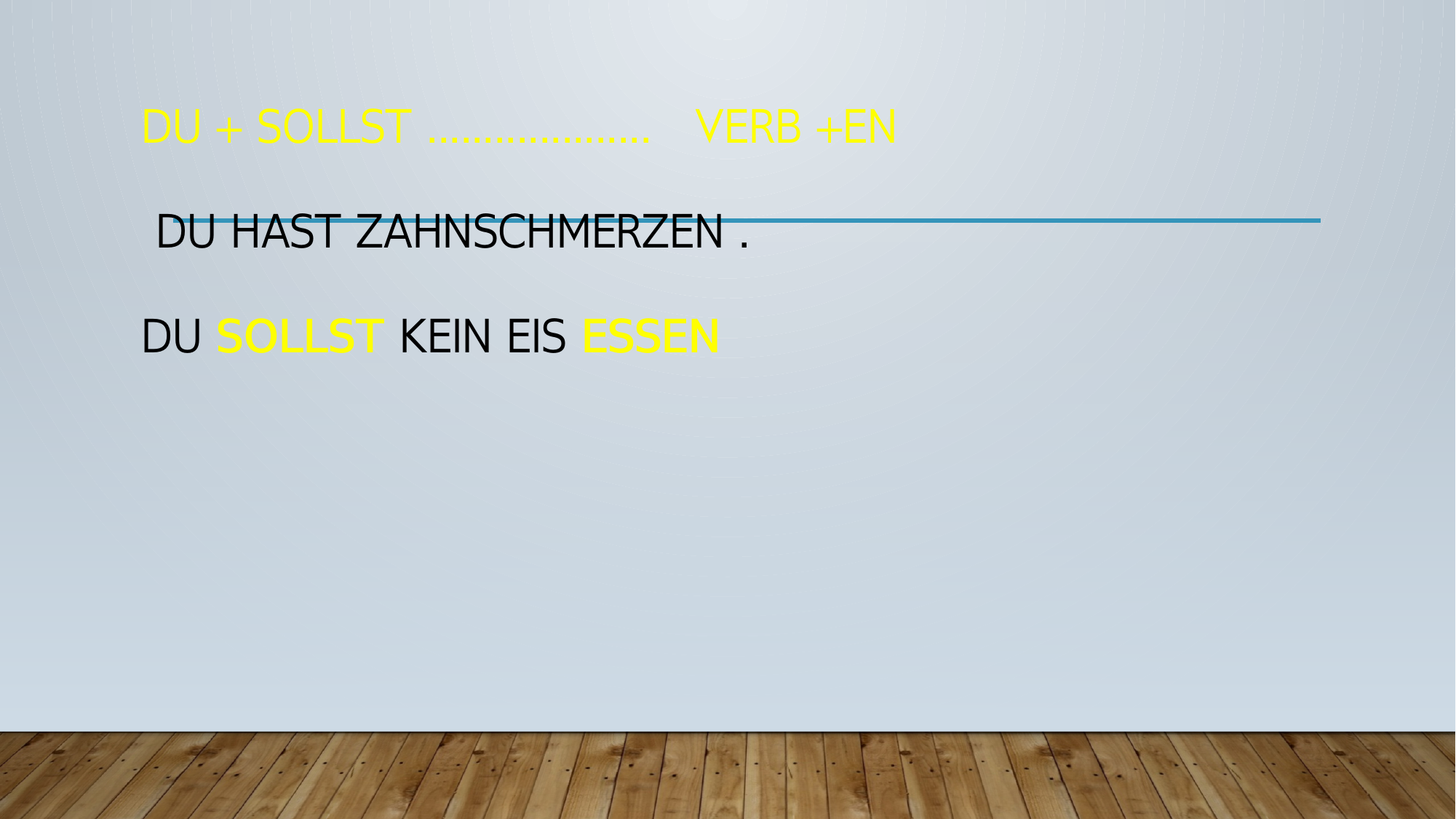

# Du + sollst ....................   Verb +en Du hast Zahnschmerzen . Du sollst kein Eis essen